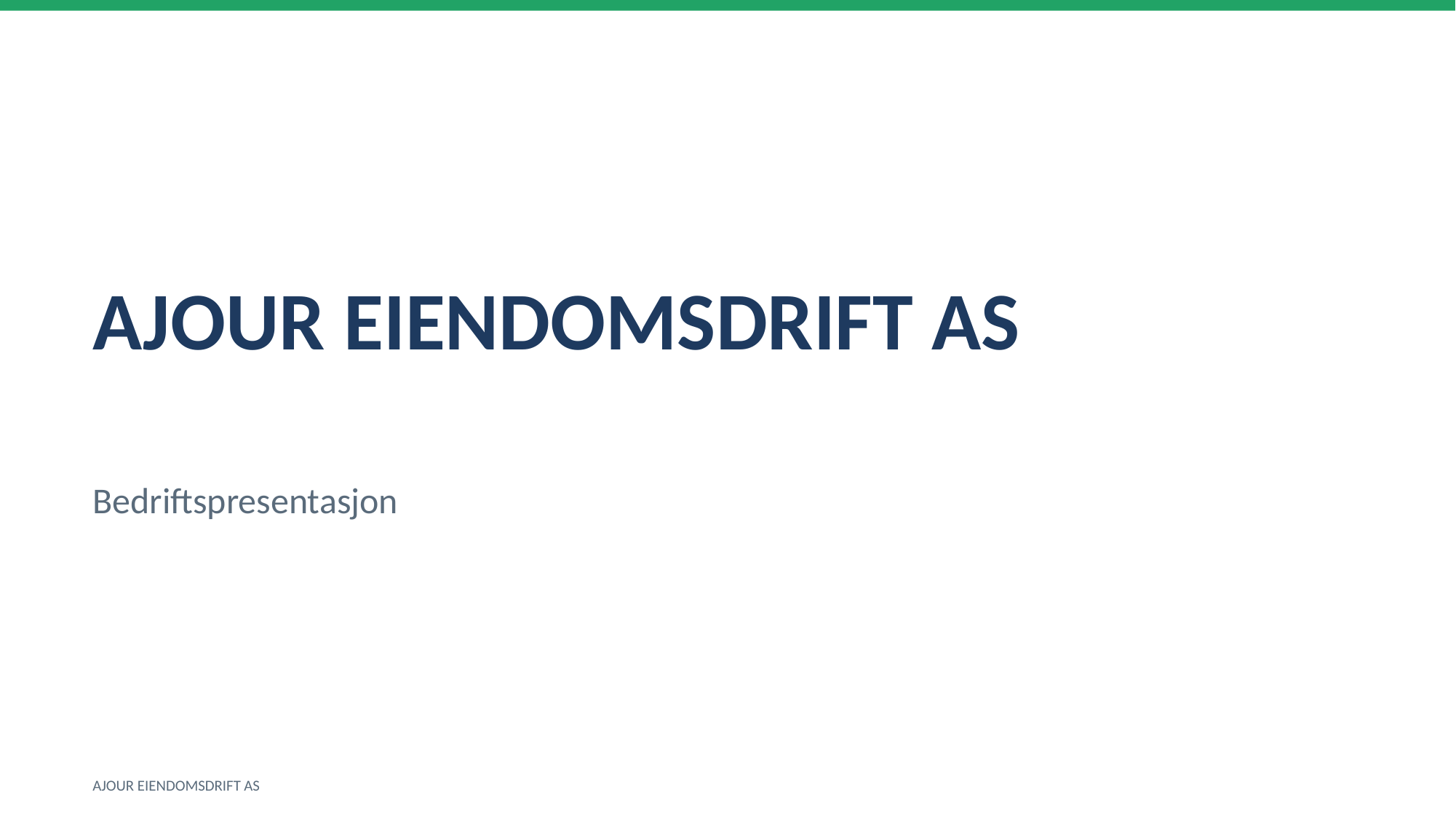

AJOUR EIENDOMSDRIFT AS
Bedriftspresentasjon
AJOUR EIENDOMSDRIFT AS